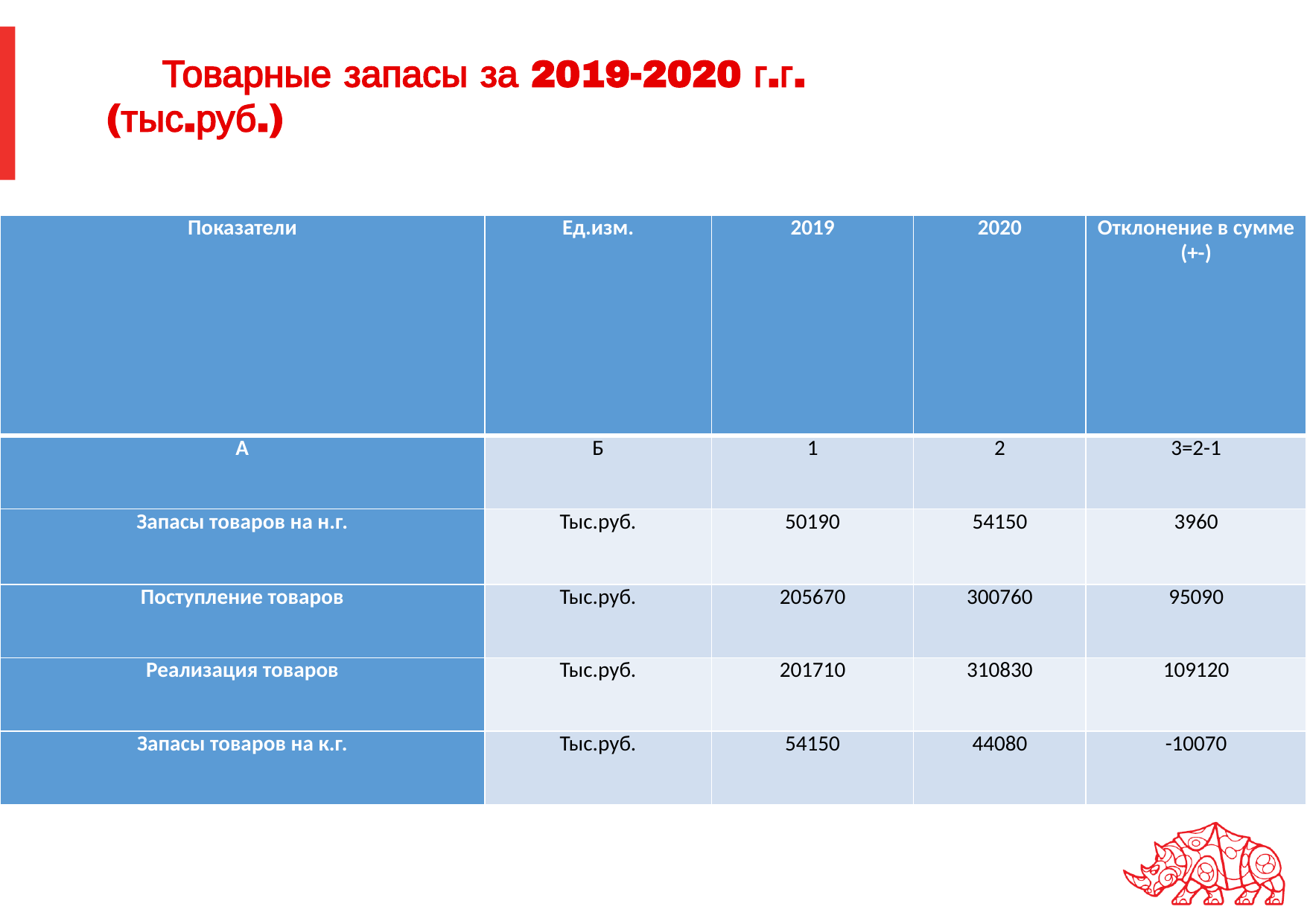

Товарные запасы за 2019-2020 г.г. (тыс.руб.)
| Показатели | Ед.изм. | 2019 | 2020 | Отклонение в сумме (+-) |
| --- | --- | --- | --- | --- |
| А | Б | 1 | 2 | 3=2-1 |
| Запасы товаров на н.г. | Тыс.руб. | 50190 | 54150 | 3960 |
| Поступление товаров | Тыс.руб. | 205670 | 300760 | 95090 |
| Реализация товаров | Тыс.руб. | 201710 | 310830 | 109120 |
| Запасы товаров на к.г. | Тыс.руб. | 54150 | 44080 | -10070 |